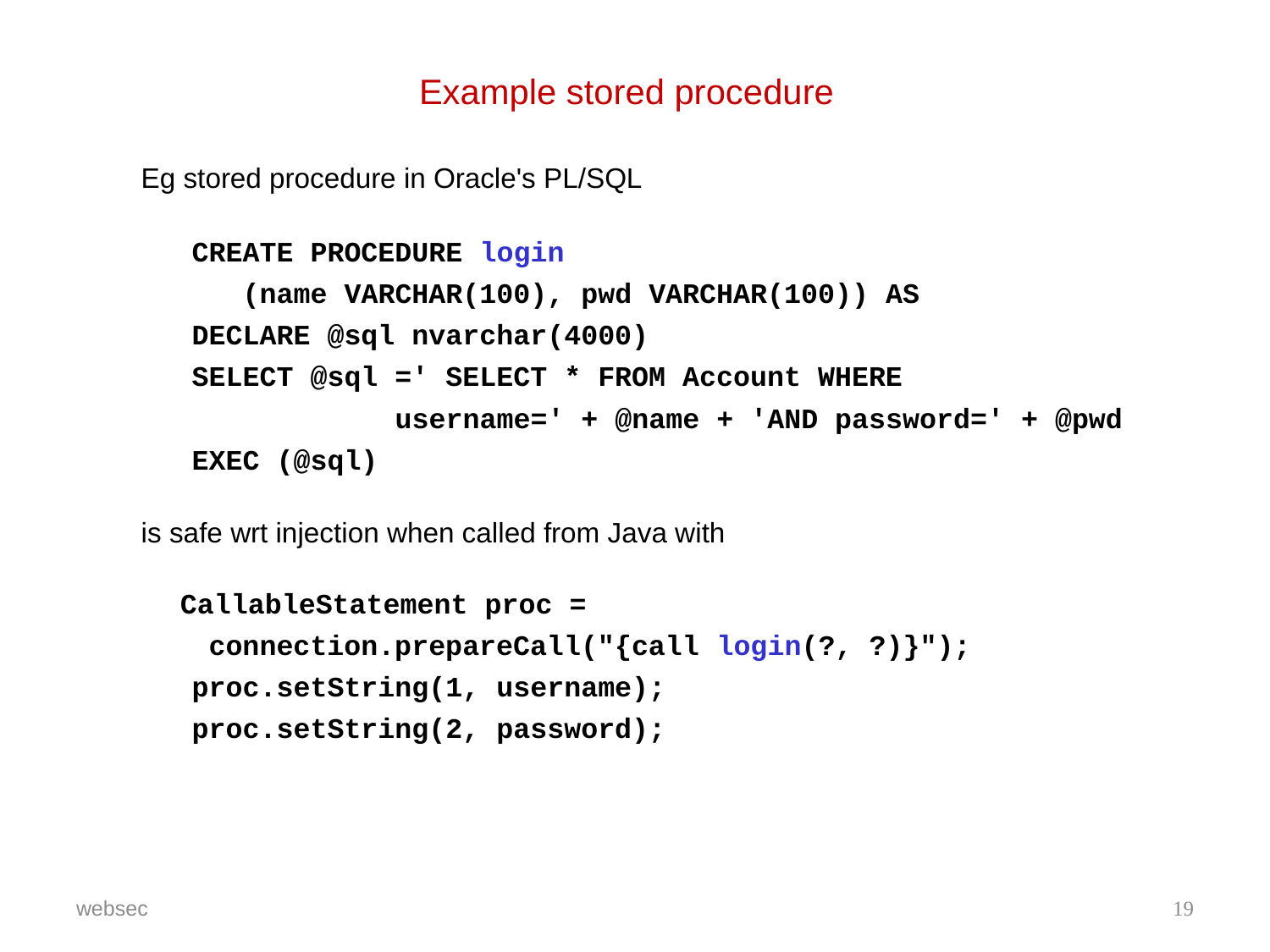

# Example stored procedure
Eg stored procedure in Oracle's PL/SQL

   CREATE PROCEDURE login
      (name VARCHAR(100), pwd VARCHAR(100)) AS
   DECLARE @sql nvarchar(4000)
   SELECT @sql =' SELECT * FROM Account WHERE
               username=' + @name + 'AND password=' + @pwd
   EXEC (@sql)‏

is safe wrt injection when called from Java with

     CallableStatement proc =
    connection.prepareCall("{call login(?, ?)}");
   proc.setString(1, username);
   proc.setString(2, password);
websec
19